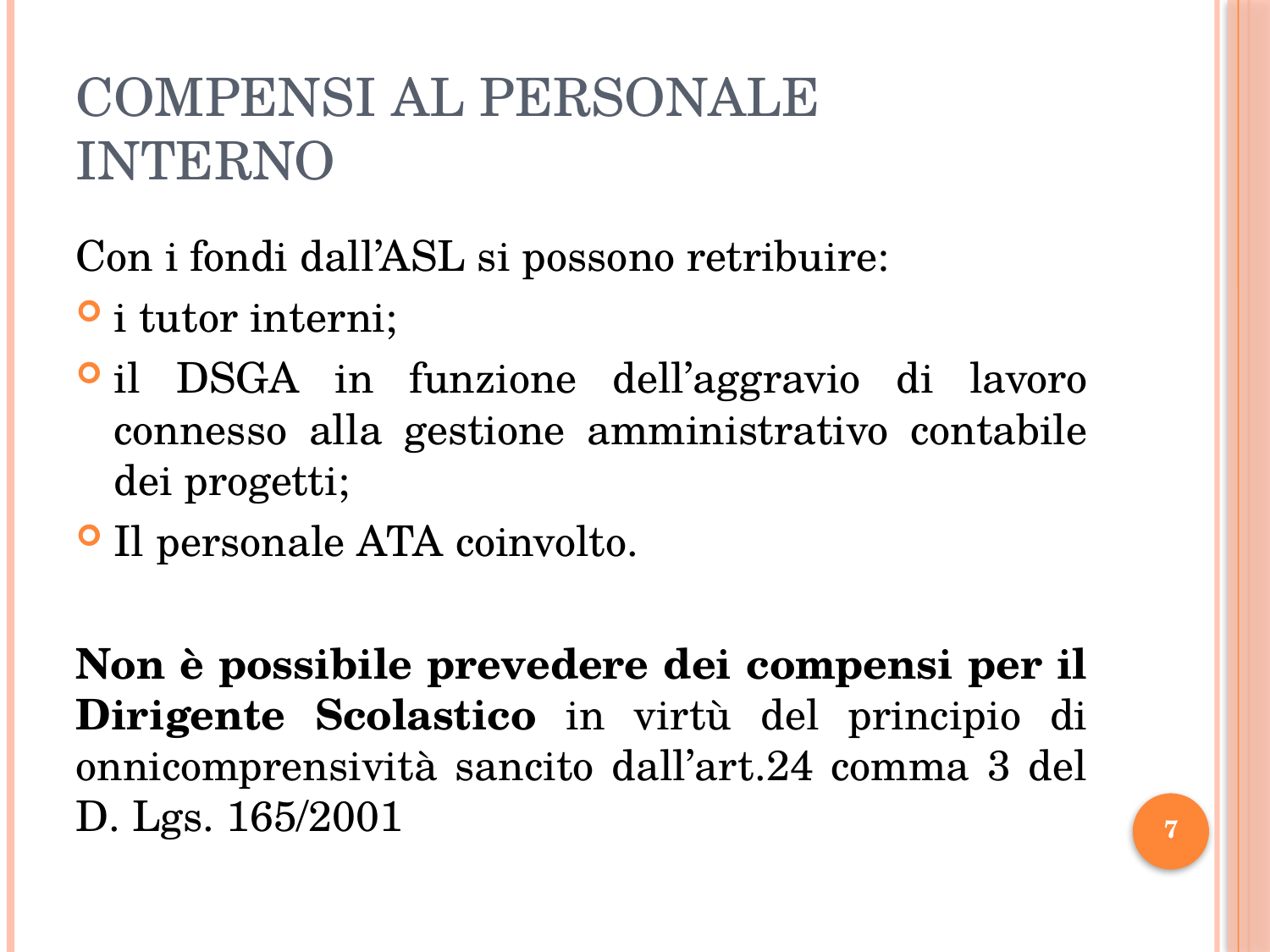

# Compensi al personale interno
Con i fondi dall’ASL si possono retribuire:
i tutor interni;
il DSGA in funzione dell’aggravio di lavoro connesso alla gestione amministrativo contabile dei progetti;
Il personale ATA coinvolto.

Non è possibile prevedere dei compensi per il Dirigente Scolastico in virtù del principio di onnicomprensività sancito dall’art.24 comma 3 del D. Lgs. 165/2001

7